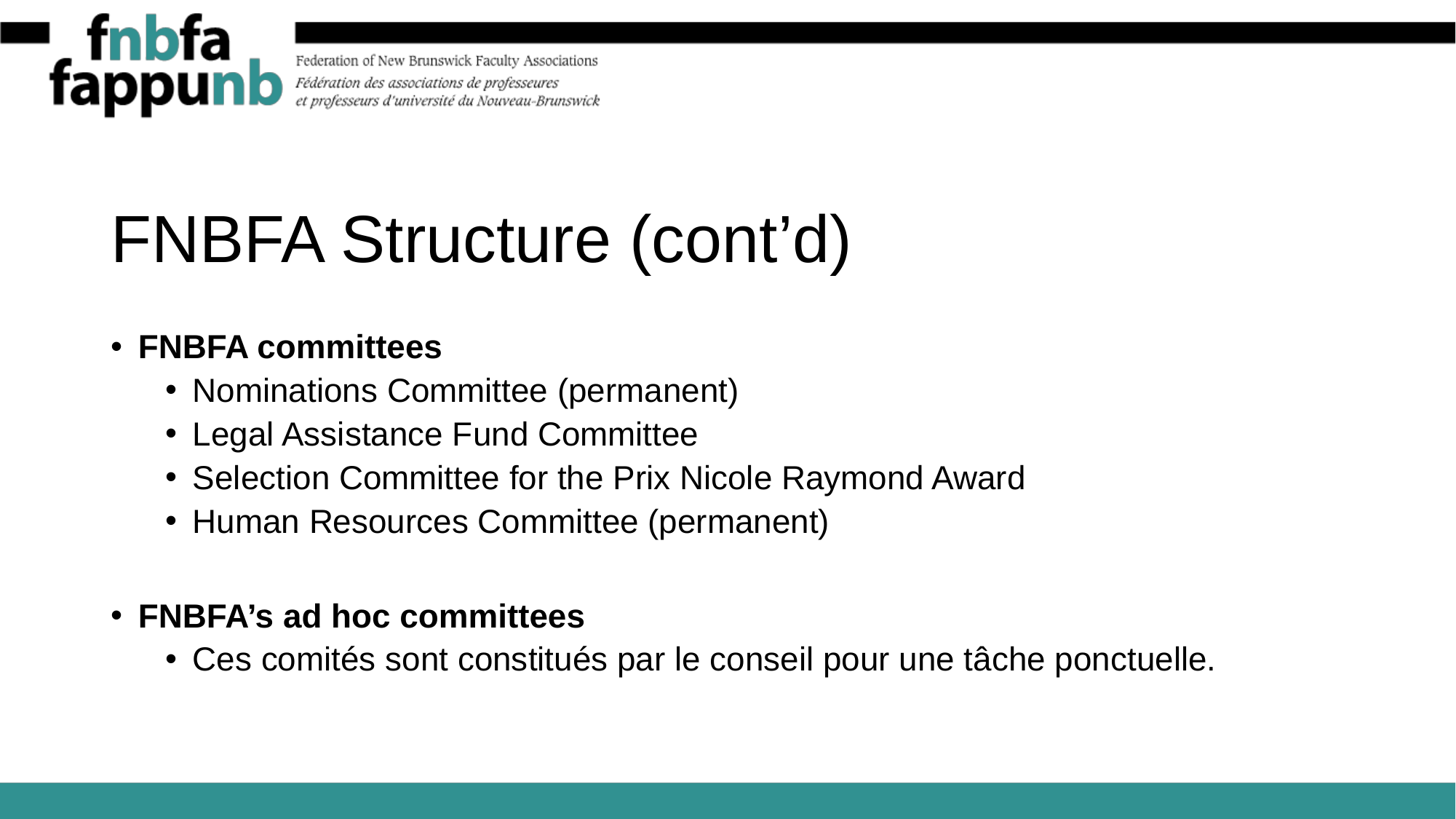

# FNBFA Structure (cont’d)
FNBFA committees
Nominations Committee (permanent)
Legal Assistance Fund Committee
Selection Committee for the Prix Nicole Raymond Award
Human Resources Committee (permanent)

FNBFA’s ad hoc committees
Ces comités sont constitués par le conseil pour une tâche ponctuelle.